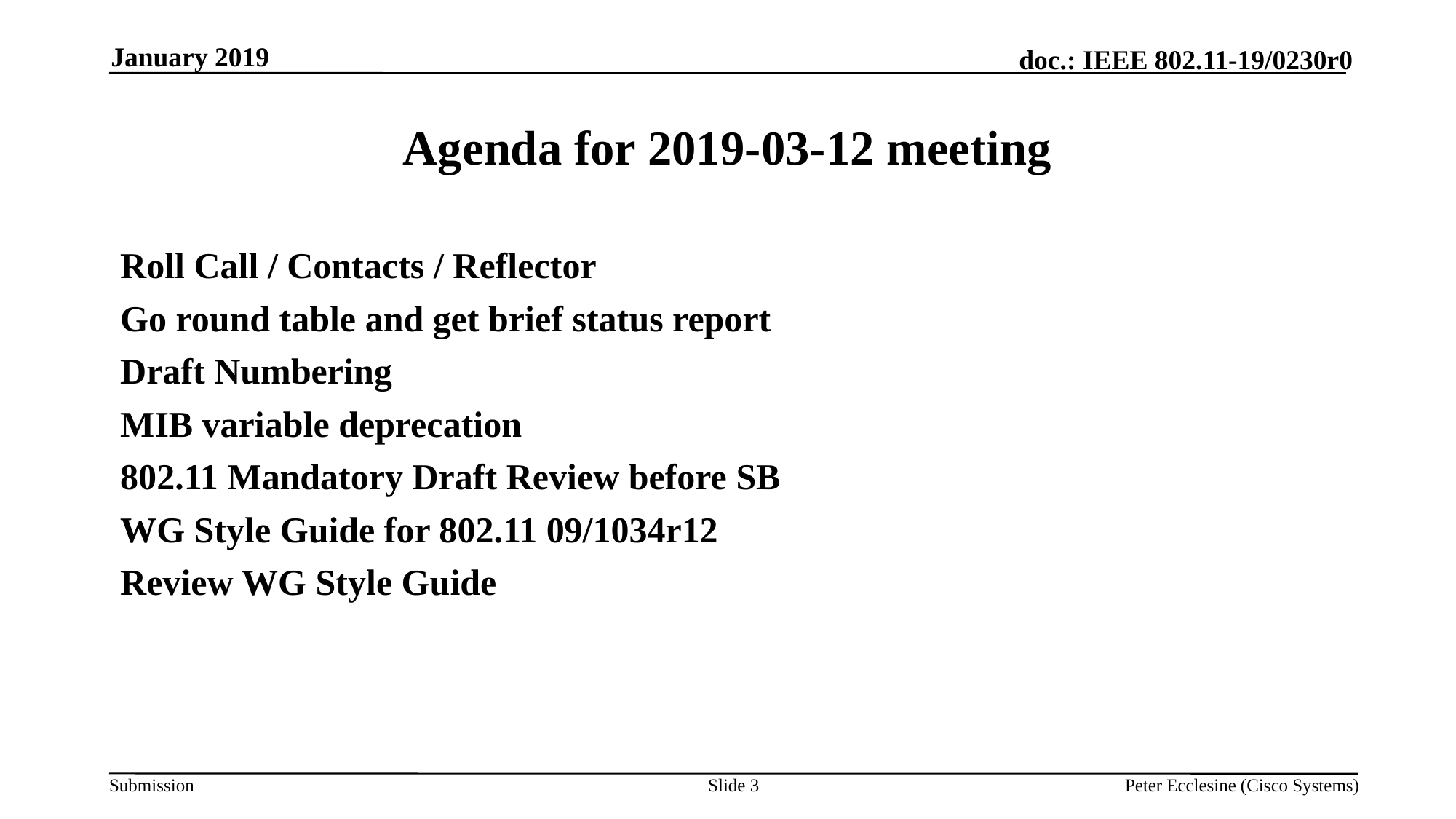

January 2019
# Agenda for 2019-03-12 meeting
Roll Call / Contacts / Reflector
Go round table and get brief status report
Draft Numbering
MIB variable deprecation
802.11 Mandatory Draft Review before SB
WG Style Guide for 802.11 09/1034r12
Review WG Style Guide

Slide 3
Peter Ecclesine (Cisco Systems)